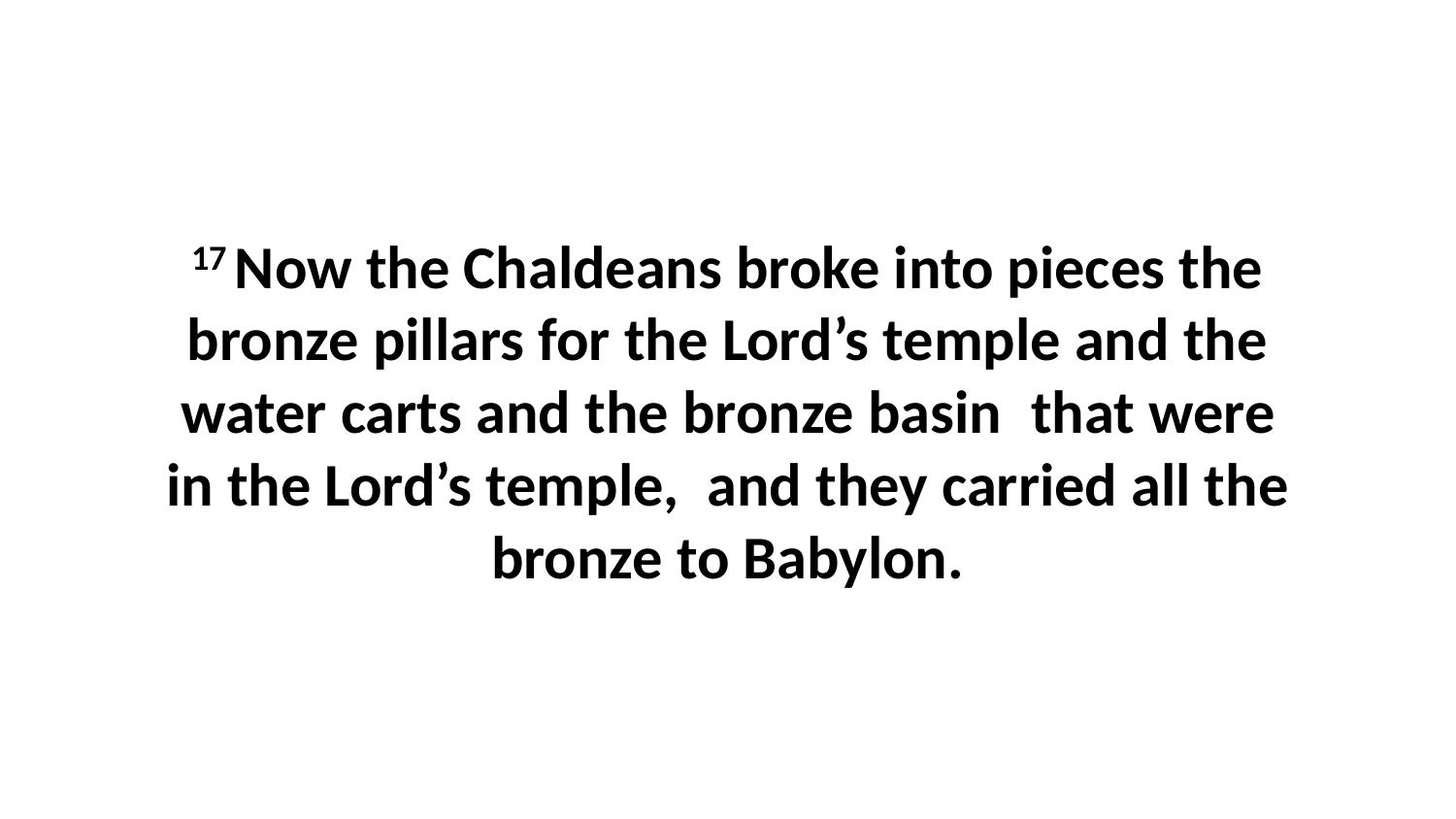

17 Now the Chaldeans broke into pieces the bronze pillars for the Lord’s temple and the water carts and the bronze basin  that were in the Lord’s temple,  and they carried all the bronze to Babylon.